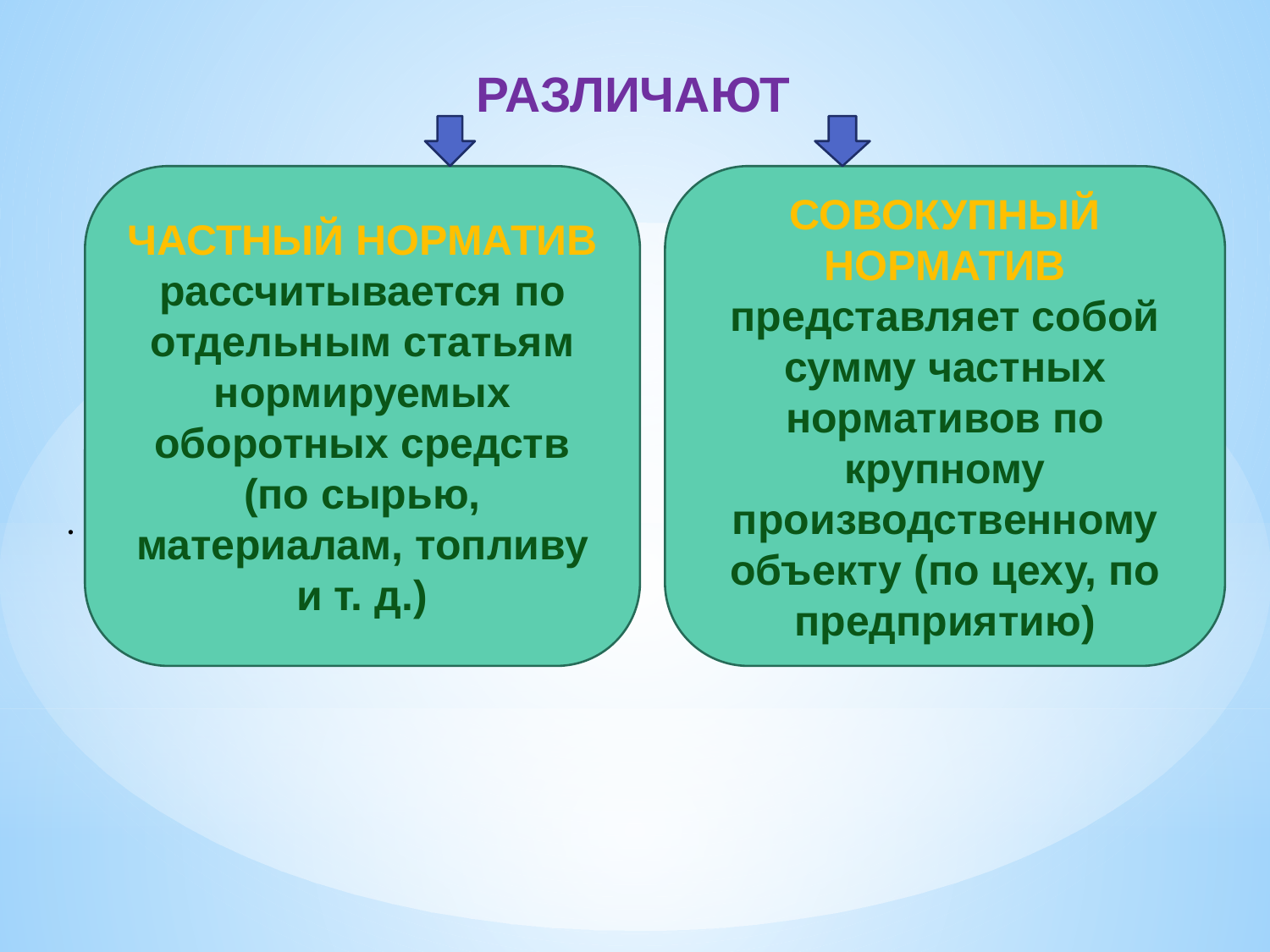

РАЗЛИЧАЮТ

.

ЧАСТНЫЙ НОРМАТИВ рассчитывается по отдельным статьям нормируемых оборотных средств (по сырью, материалам, топливу и т. д.)
СОВОКУПНЫЙ НОРМАТИВ представляет собой сумму частных нормативов по крупному производственному объекту (по цеху, по предприятию)